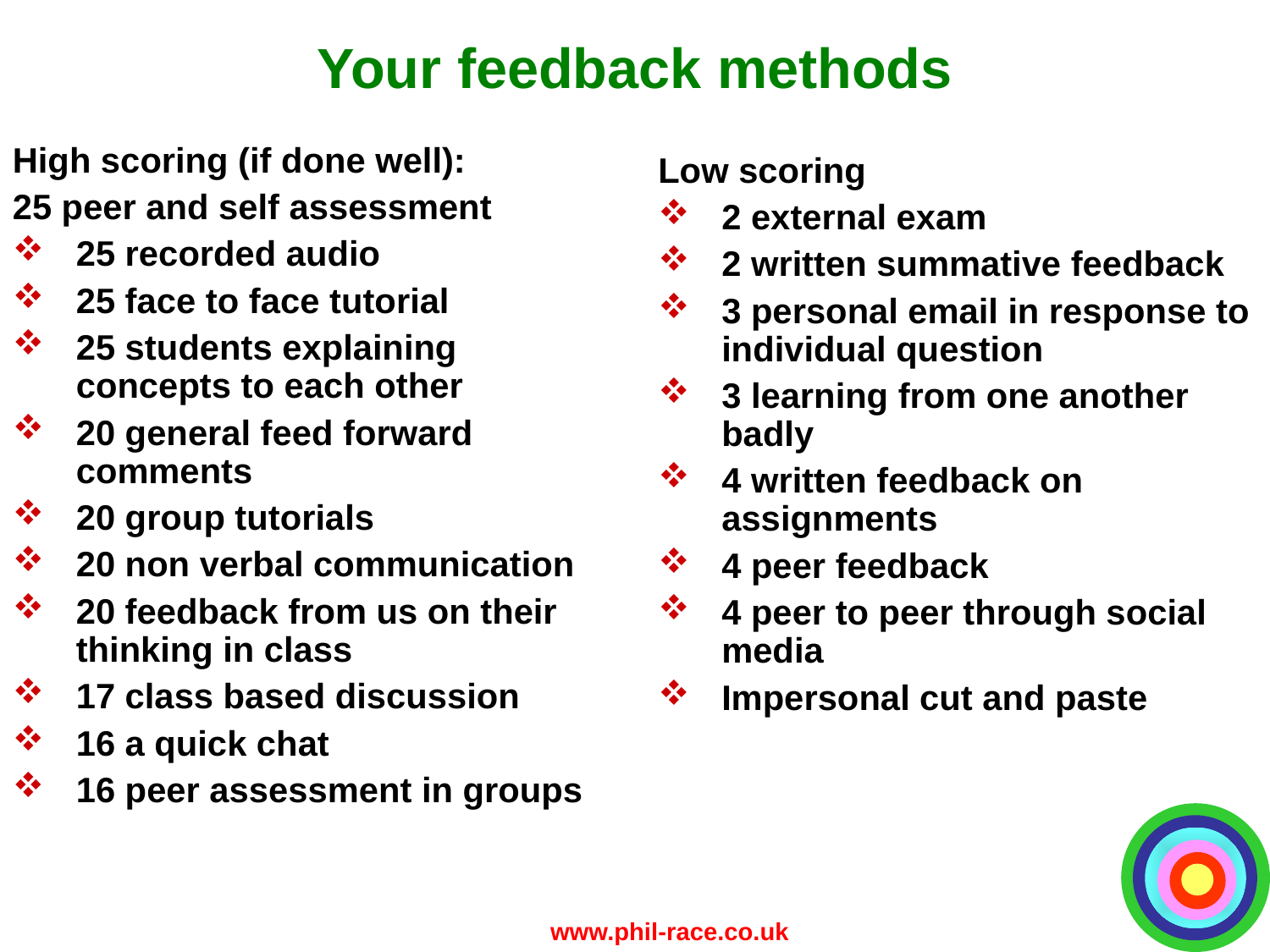

Your feedback methods
High scoring (if done well):
25 peer and self assessment
25 recorded audio
25 face to face tutorial
25 students explaining concepts to each other
20 general feed forward comments
20 group tutorials
20 non verbal communication
20 feedback from us on their thinking in class
17 class based discussion
16 a quick chat
16 peer assessment in groups

Low scoring
2 external exam
2 written summative feedback
3 personal email in response to individual question
3 learning from one another badly
4 written feedback on assignments
4 peer feedback
4 peer to peer through social media
Impersonal cut and paste